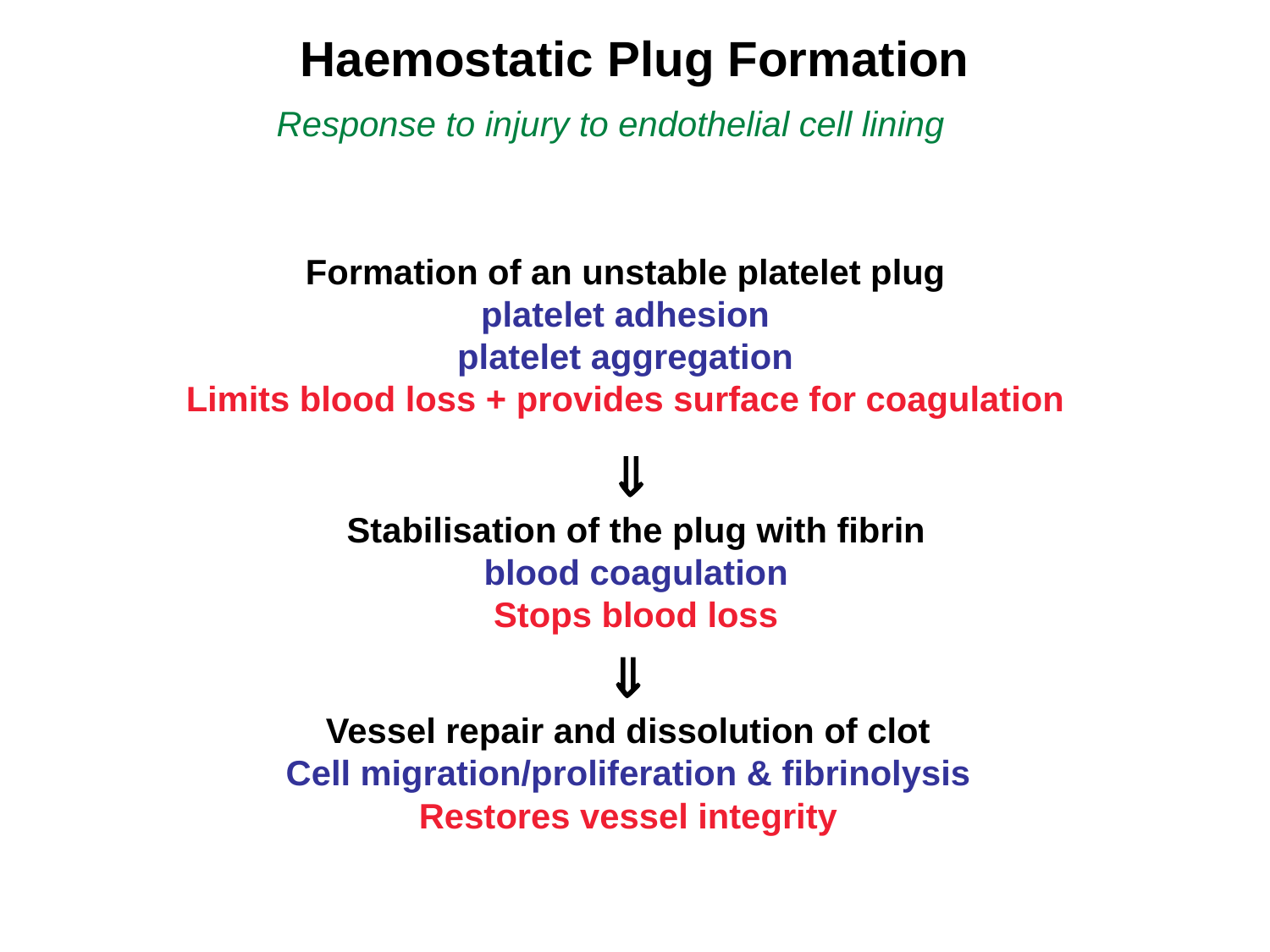

Haemostatic Plug Formation
Response to injury to endothelial cell lining
Formation of an unstable platelet plug
platelet adhesion
platelet aggregation
Limits blood loss + provides surface for coagulation
⇓
Stabilisation of the plug with fibrin
blood coagulation
Stops blood loss
⇓
Vessel repair and dissolution of clot
Cell migration/proliferation & fibrinolysis
Restores vessel integrity